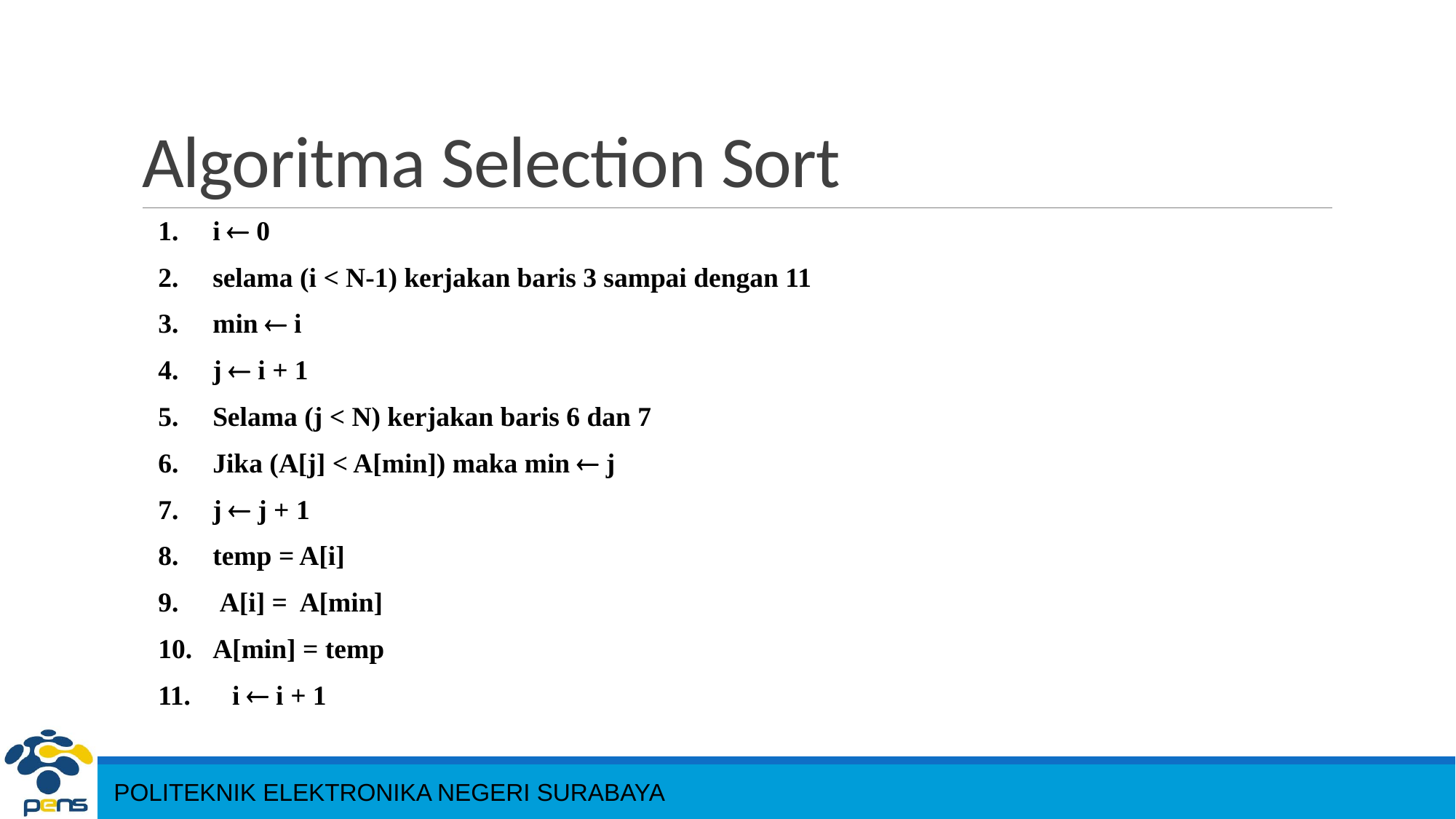

# Algoritma Selection Sort
i ← 0
selama (i < N-1) kerjakan baris 3 sampai dengan 11
min ← i
j ← i + 1
Selama (j < N) kerjakan baris 6 dan 7
Jika (A[j] < A[min]) maka min ← j
j ← j + 1
temp = A[i]
 A[i] =  A[min]
A[min] = temp
11.      i ← i + 1